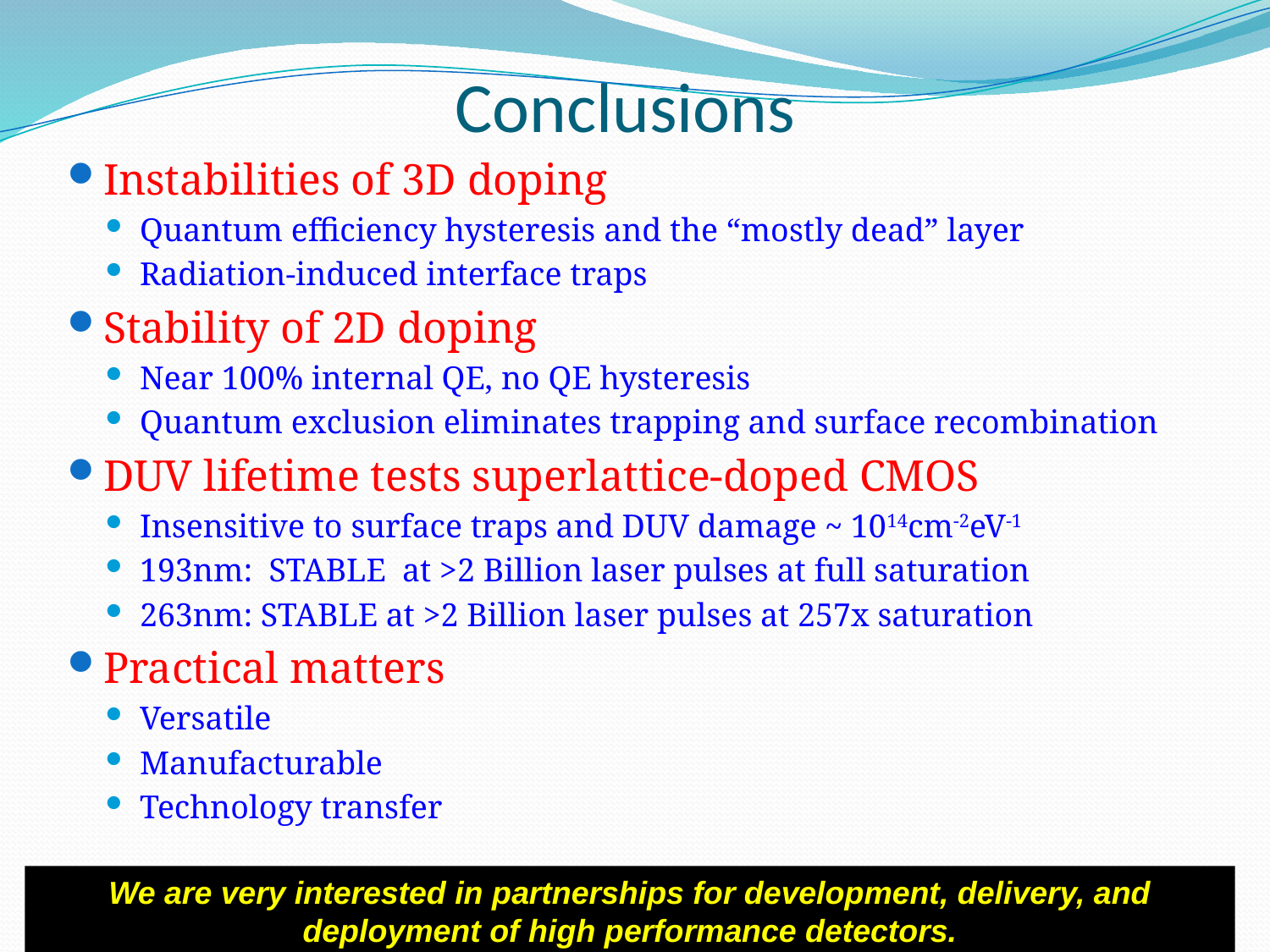

# Conclusions
Instabilities of 3D doping
Quantum efficiency hysteresis and the “mostly dead” layer
Radiation-induced interface traps
Stability of 2D doping
Near 100% internal QE, no QE hysteresis
Quantum exclusion eliminates trapping and surface recombination
DUV lifetime tests superlattice-doped CMOS
Insensitive to surface traps and DUV damage ~ 1014cm-2eV-1
193nm:  STABLE  at >2 Billion laser pulses at full saturation
263nm: STABLE at >2 Billion laser pulses at 257x saturation
Practical matters
Versatile
Manufacturable
Technology transfer

We are very interested in partnerships for development, delivery, and deployment of high performance detectors.